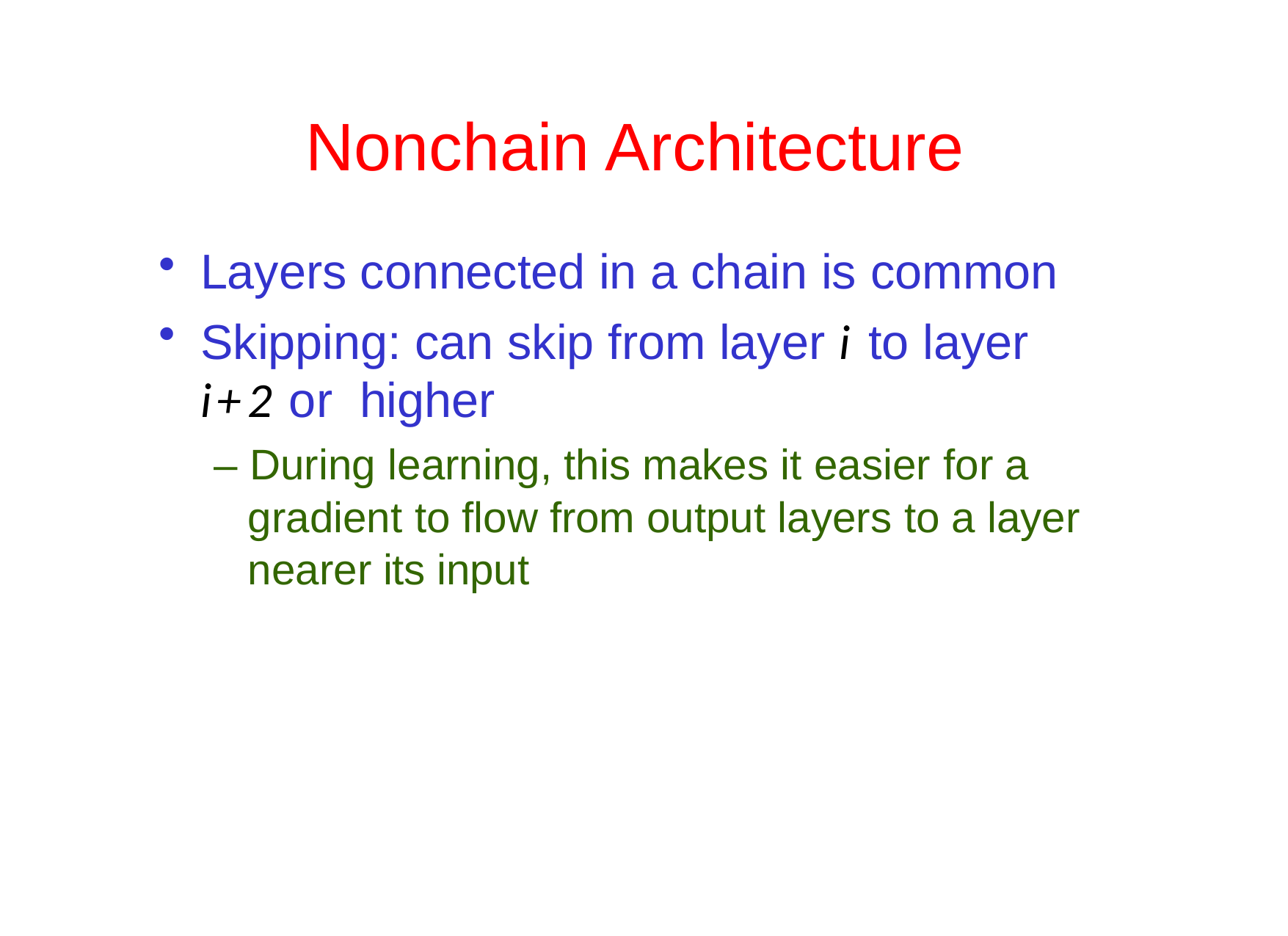

# Nonchain Architecture
Layers connected in a chain is common
Skipping: can skip from layer i to layer i+2 or  higher
– During learning, this makes it easier for a gradient to flow from output layers to a layer nearer its input